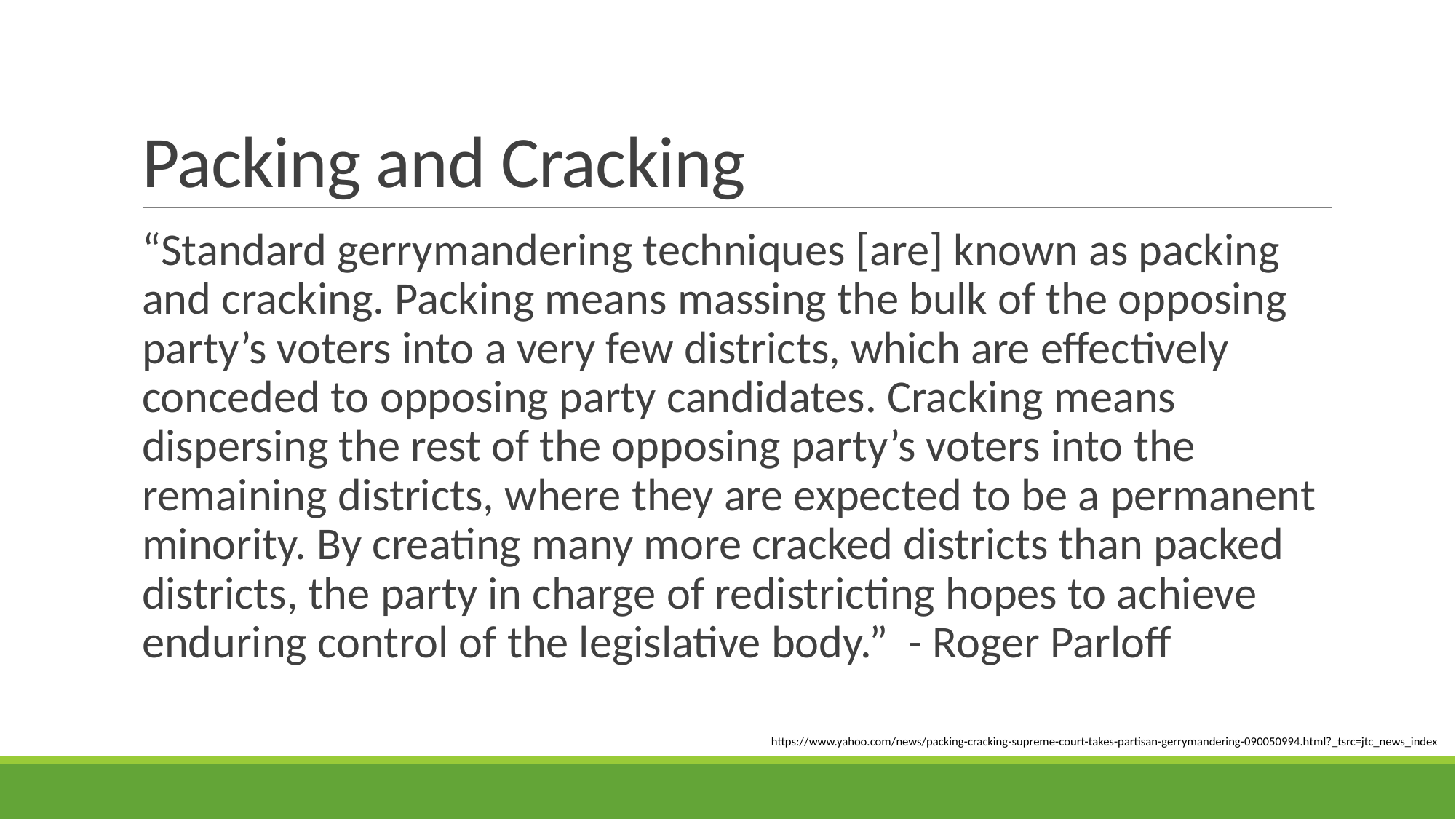

# Packing and Cracking
“Standard gerrymandering techniques [are] known as packing and cracking. Packing means massing the bulk of the opposing party’s voters into a very few districts, which are effectively conceded to opposing party candidates. Cracking means dispersing the rest of the opposing party’s voters into the remaining districts, where they are expected to be a permanent minority. By creating many more cracked districts than packed districts, the party in charge of redistricting hopes to achieve enduring control of the legislative body.”  - Roger Parloff
https://www.yahoo.com/news/packing-cracking-supreme-court-takes-partisan-gerrymandering-090050994.html?_tsrc=jtc_news_index